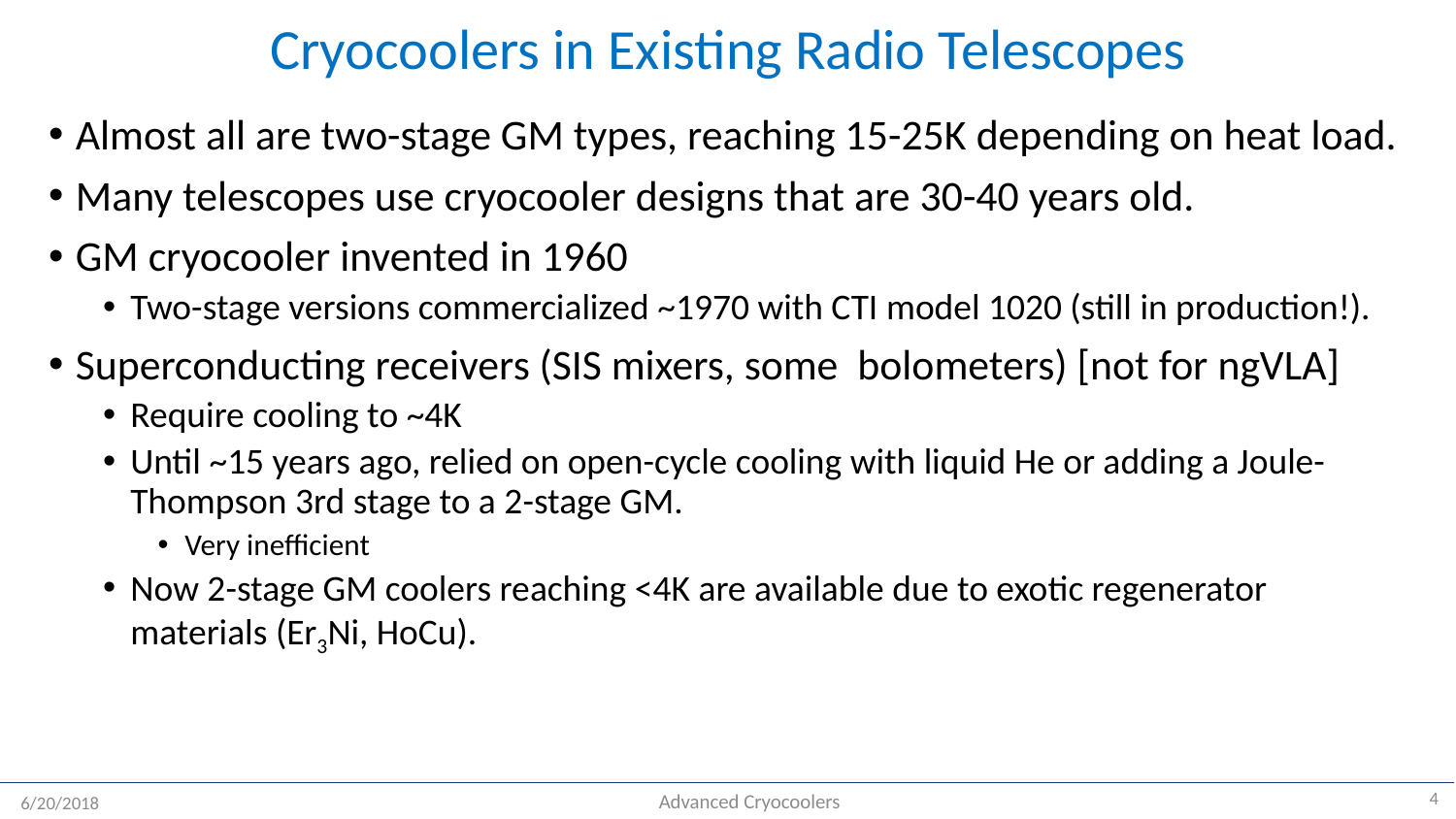

# Cryocoolers in Existing Radio Telescopes
Almost all are two-stage GM types, reaching 15-25K depending on heat load.
Many telescopes use cryocooler designs that are 30-40 years old.
GM cryocooler invented in 1960
Two-stage versions commercialized ~1970 with CTI model 1020 (still in production!).
Superconducting receivers (SIS mixers, some  bolometers) [not for ngVLA]
Require cooling to ~4K
Until ~15 years ago, relied on open-cycle cooling with liquid He or adding a Joule-Thompson 3rd stage to a 2-stage GM.
Very inefficient
Now 2-stage GM coolers reaching <4K are available due to exotic regenerator materials (Er3Ni, HoCu).

4
Advanced Cryocoolers
6/20/2018